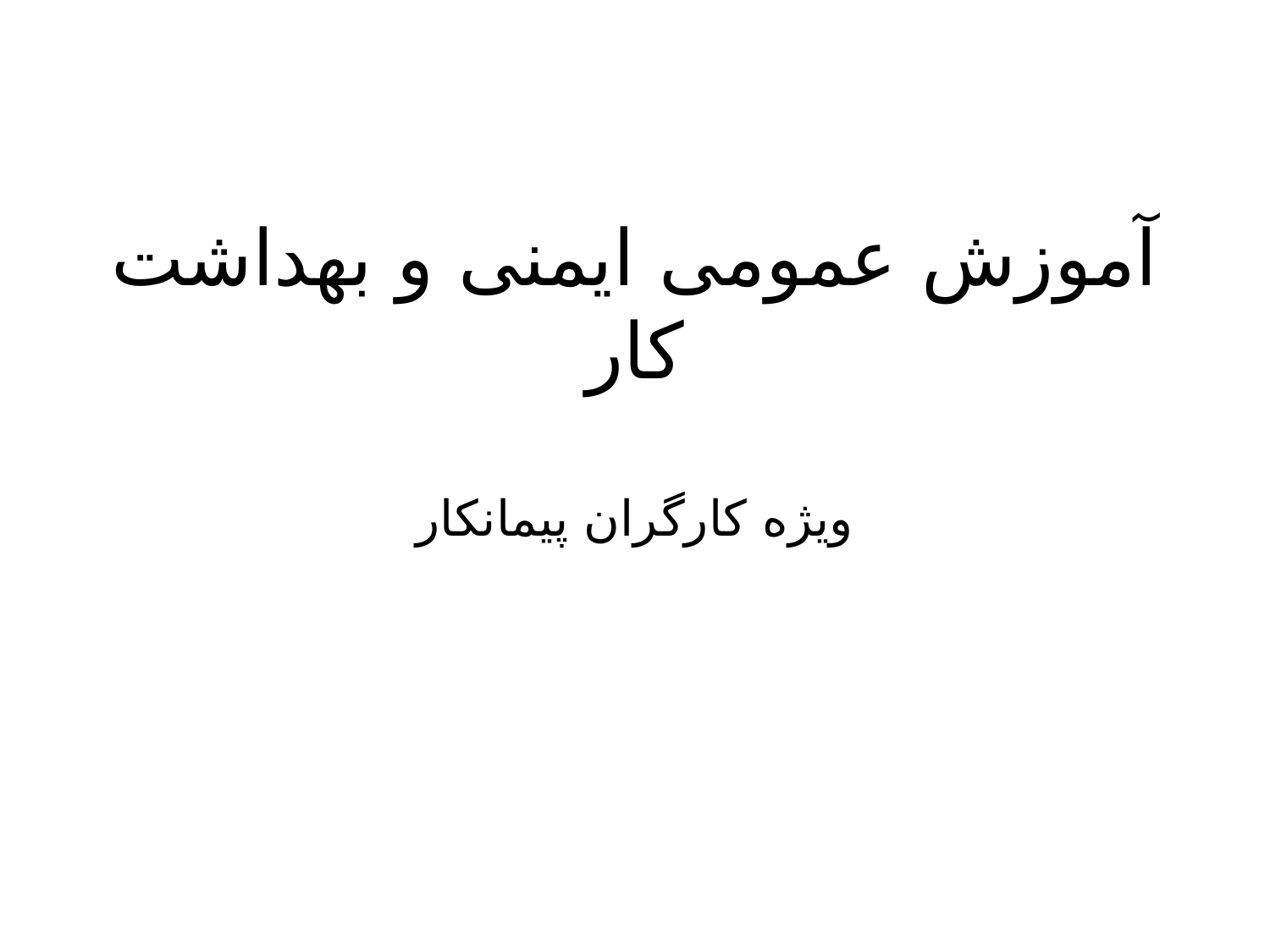

# آموزش عمومی ایمنی و بهداشت کار ویژه کارگران پیمانکار